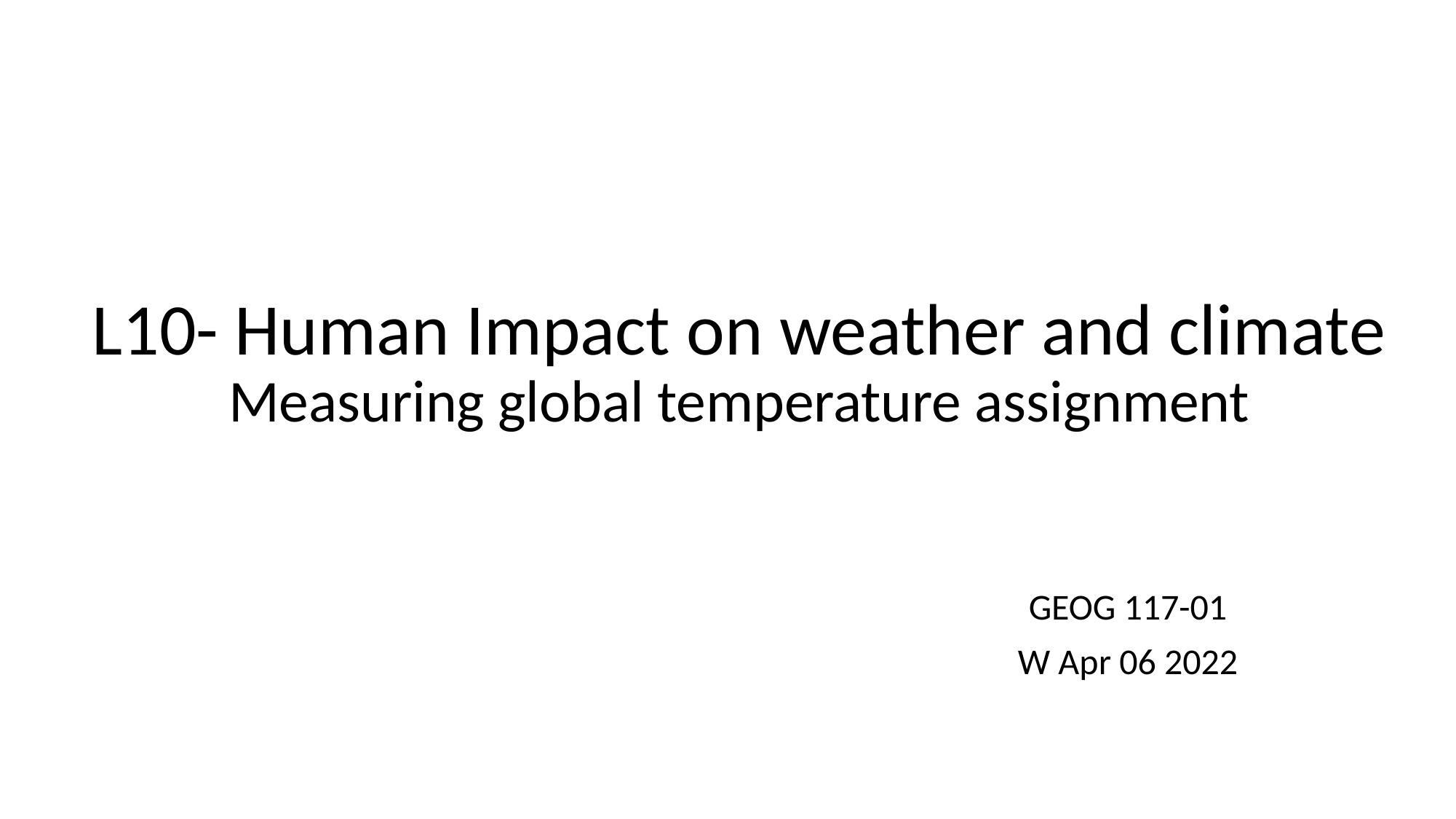

# L10- Human Impact on weather and climate Measuring global temperature assignment
GEOG 117-01
W Apr 06 2022